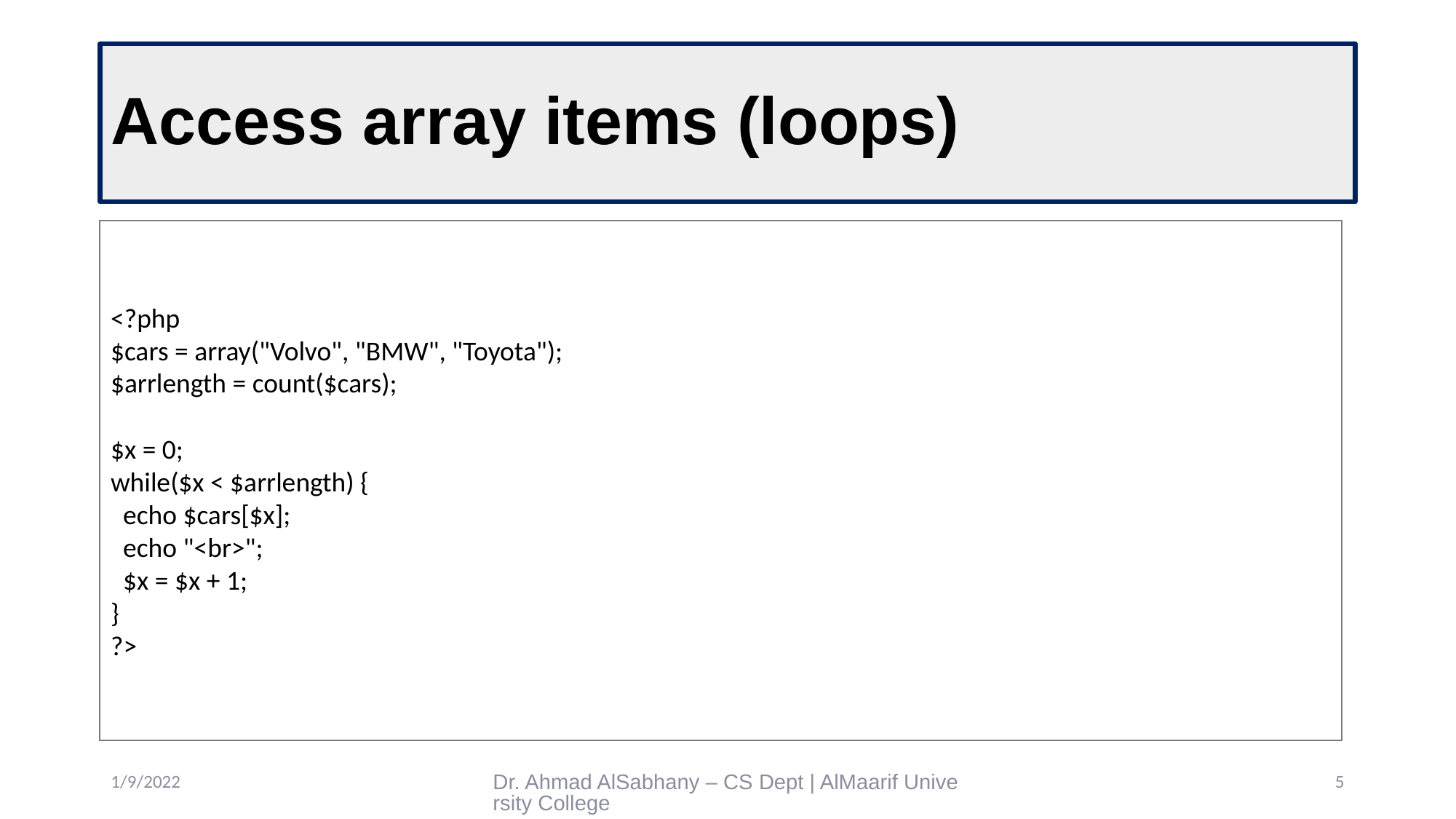

# Access array items (loops)
<?php
$cars = array("Volvo", "BMW", "Toyota");
$arrlength = count($cars);

$x = 0;
while($x < $arrlength) {
  echo $cars[$x];
  echo "<br>";
  $x = $x + 1;
}
?>
1/9/2022
Dr. Ahmad AlSabhany – CS Dept | AlMaarif University College
5